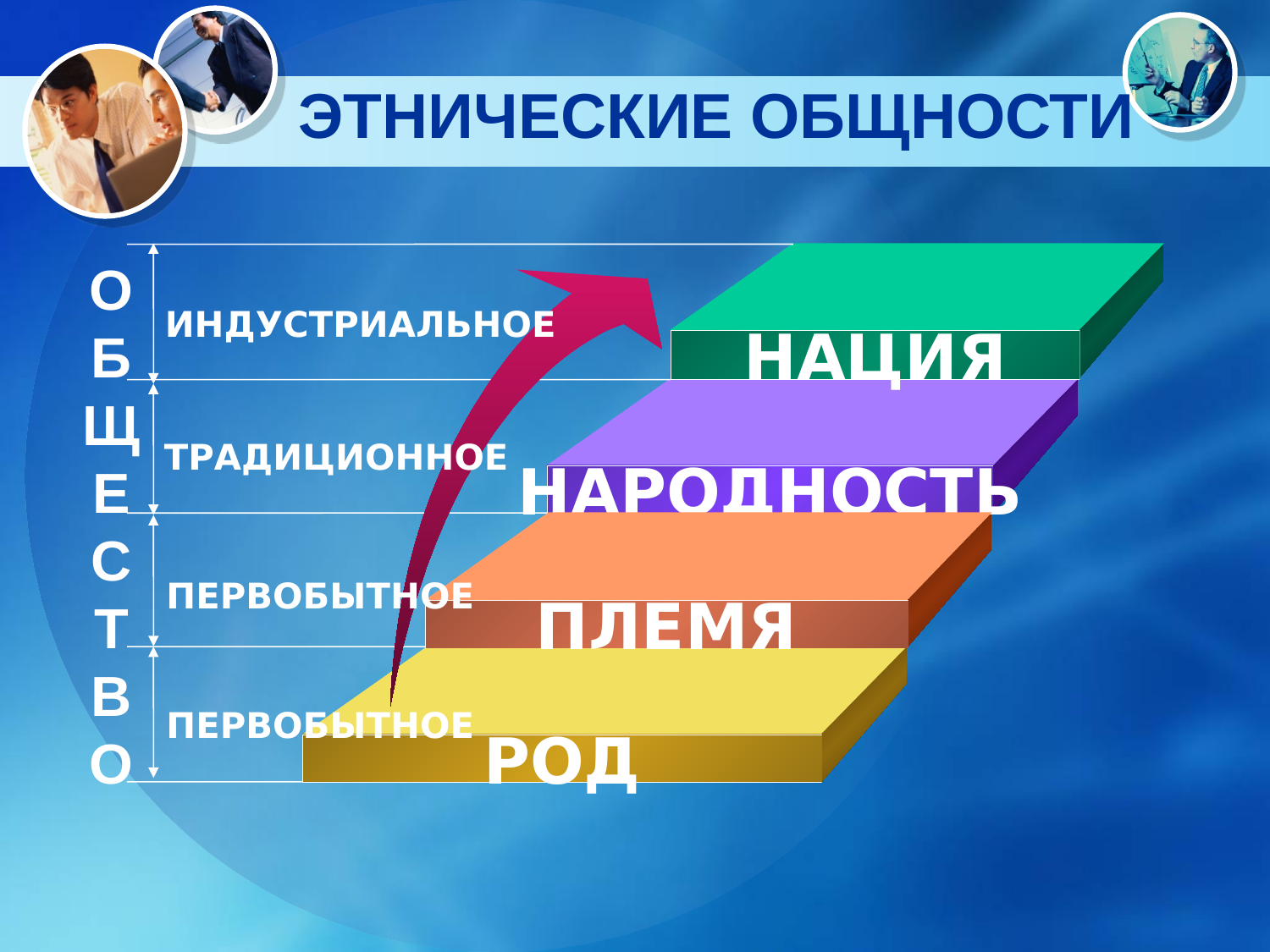

# ЭТНИЧЕСКИЕ ОБЩНОСТИ

О
Б
Щ
Е
С
Т
В
О

ИНДУСТРИАЛЬНОЕ
НАЦИЯ

ТРАДИЦИОННОЕ
НАРОДНОСТЬ

ПЕРВОБЫТНОЕ
ПЛЕМЯ

ПЕРВОБЫТНОЕ
РОД